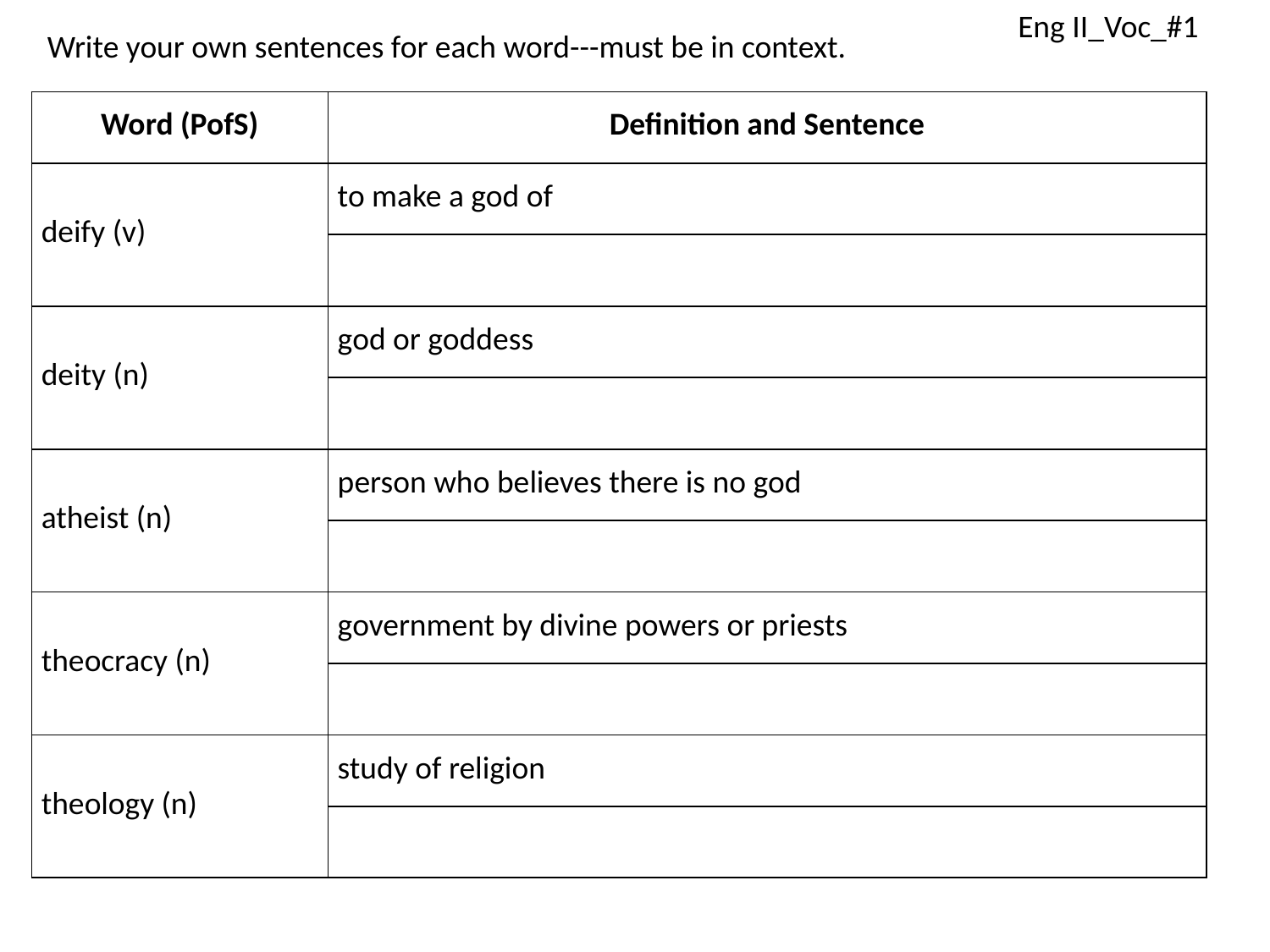

Eng II_Voc_#1
Write your own sentences for each word---must be in context.
| Word (PofS) | Definition and Sentence |
| --- | --- |
| deify (v) | to make a god of |
|  |  |
| deity (n) | god or goddess |
|  |  |
| atheist (n) | person who believes there is no god |
|  |  |
| theocracy (n) | government by divine powers or priests |
|  |  |
| theology (n) | study of religion |
|  |  |